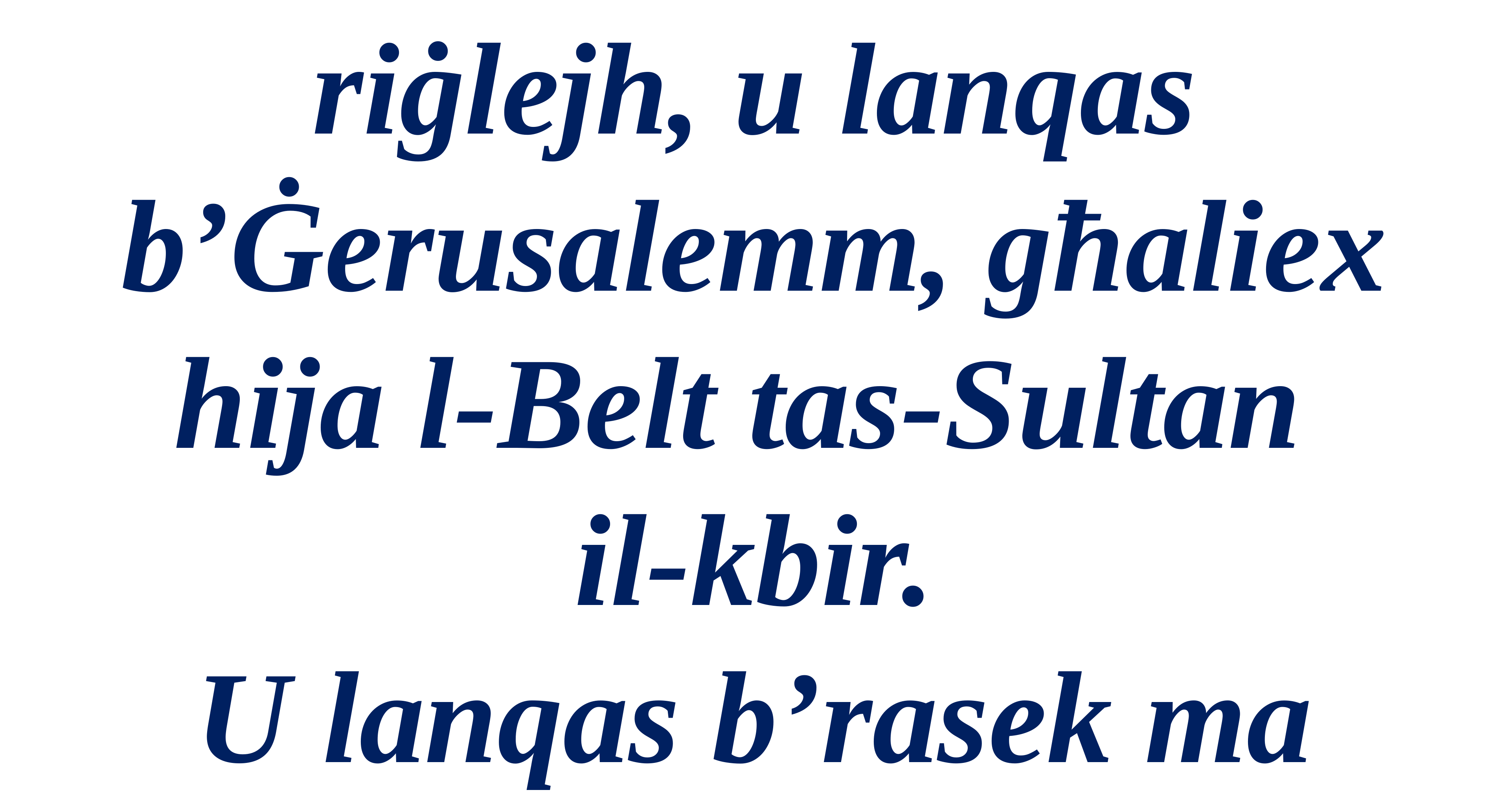

riġlejh, u lanqas b’Ġerusalemm, għaliex hija l-Belt tas-Sultan
il-kbir.
U lanqas b’rasek ma